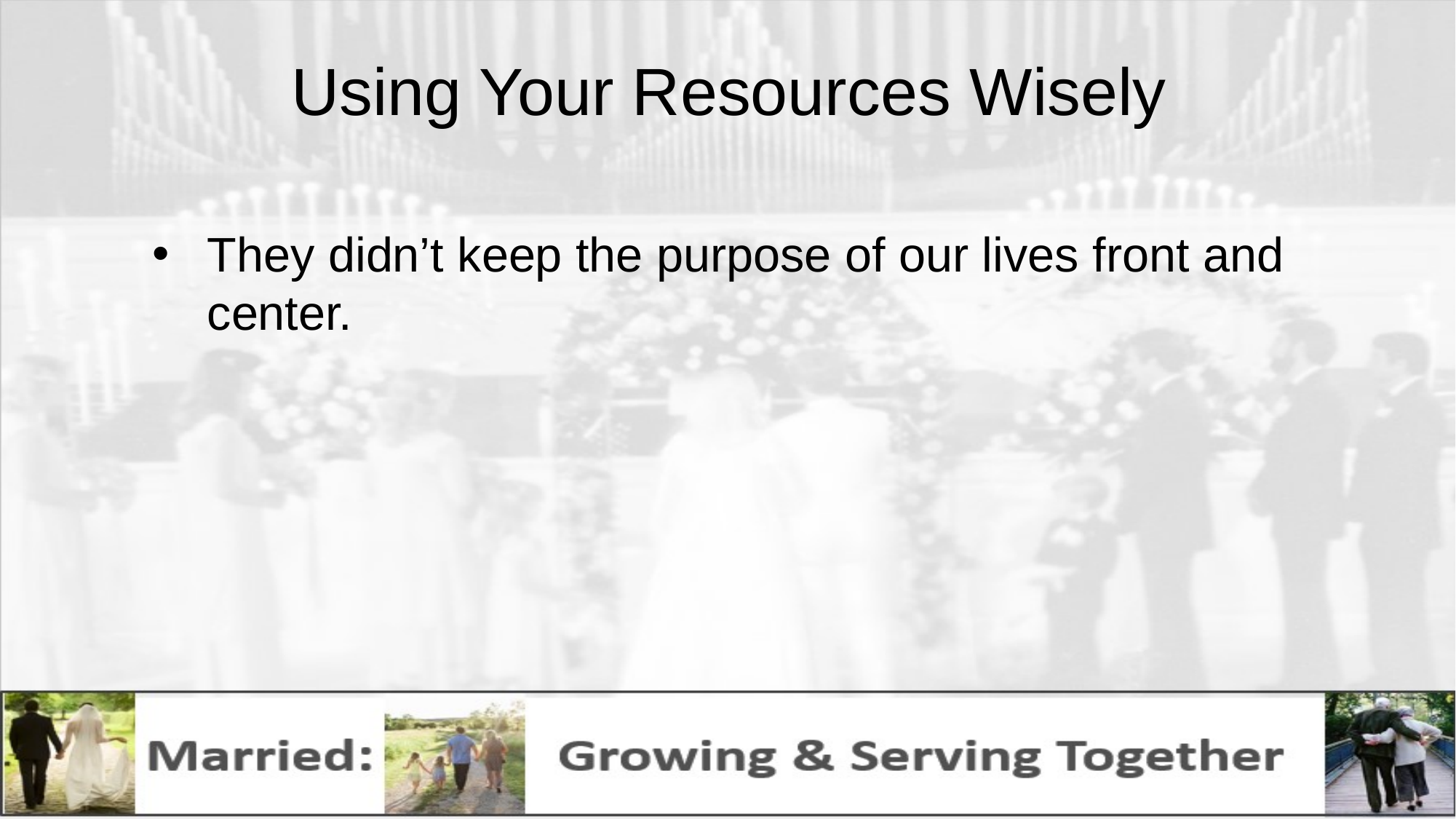

# Using Your Resources Wisely
They didn’t keep the purpose of our lives front and center.